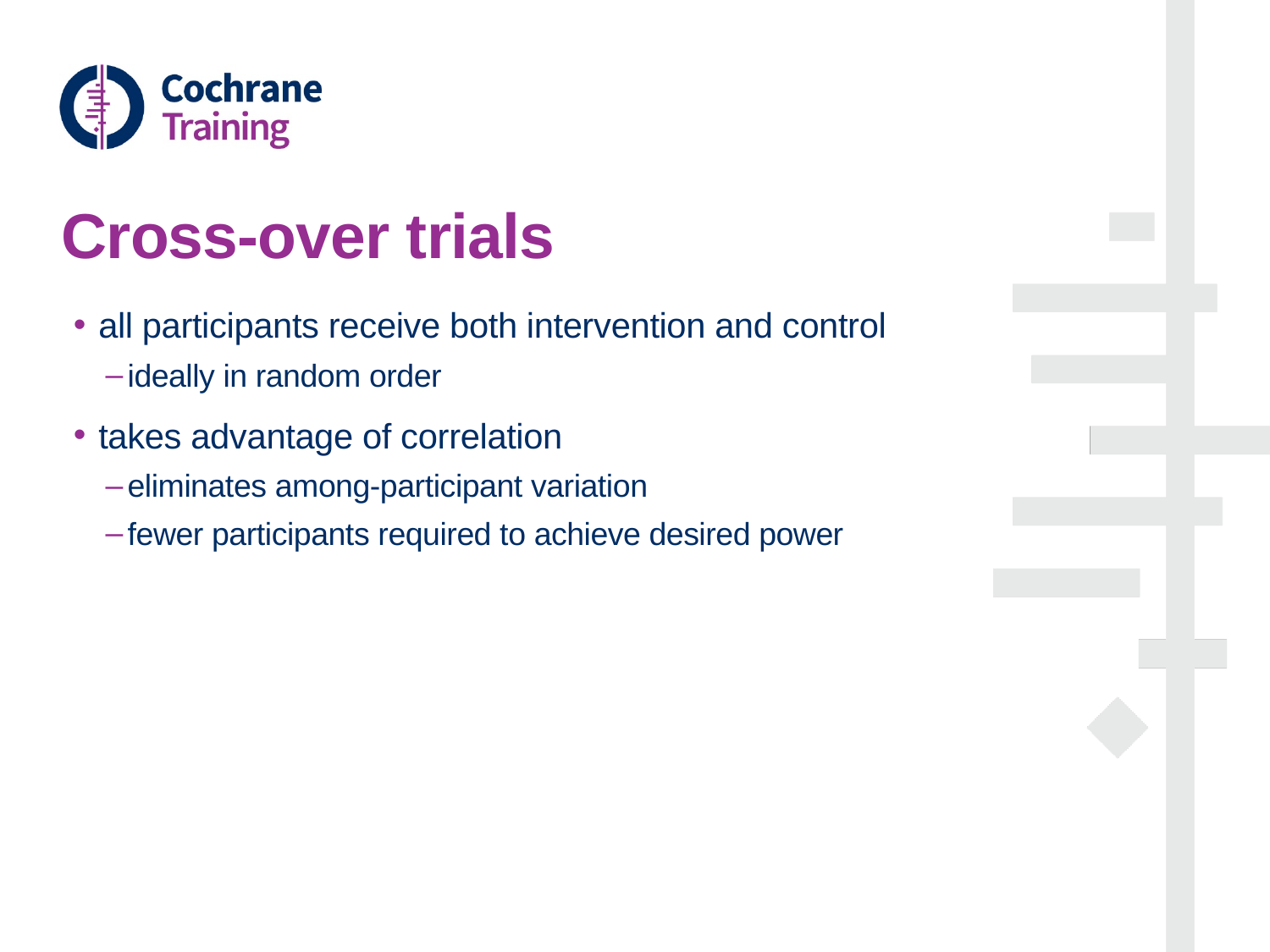

# Cross-over trials
all participants receive both intervention and control
ideally in random order
takes advantage of correlation
eliminates among-participant variation
fewer participants required to achieve desired power